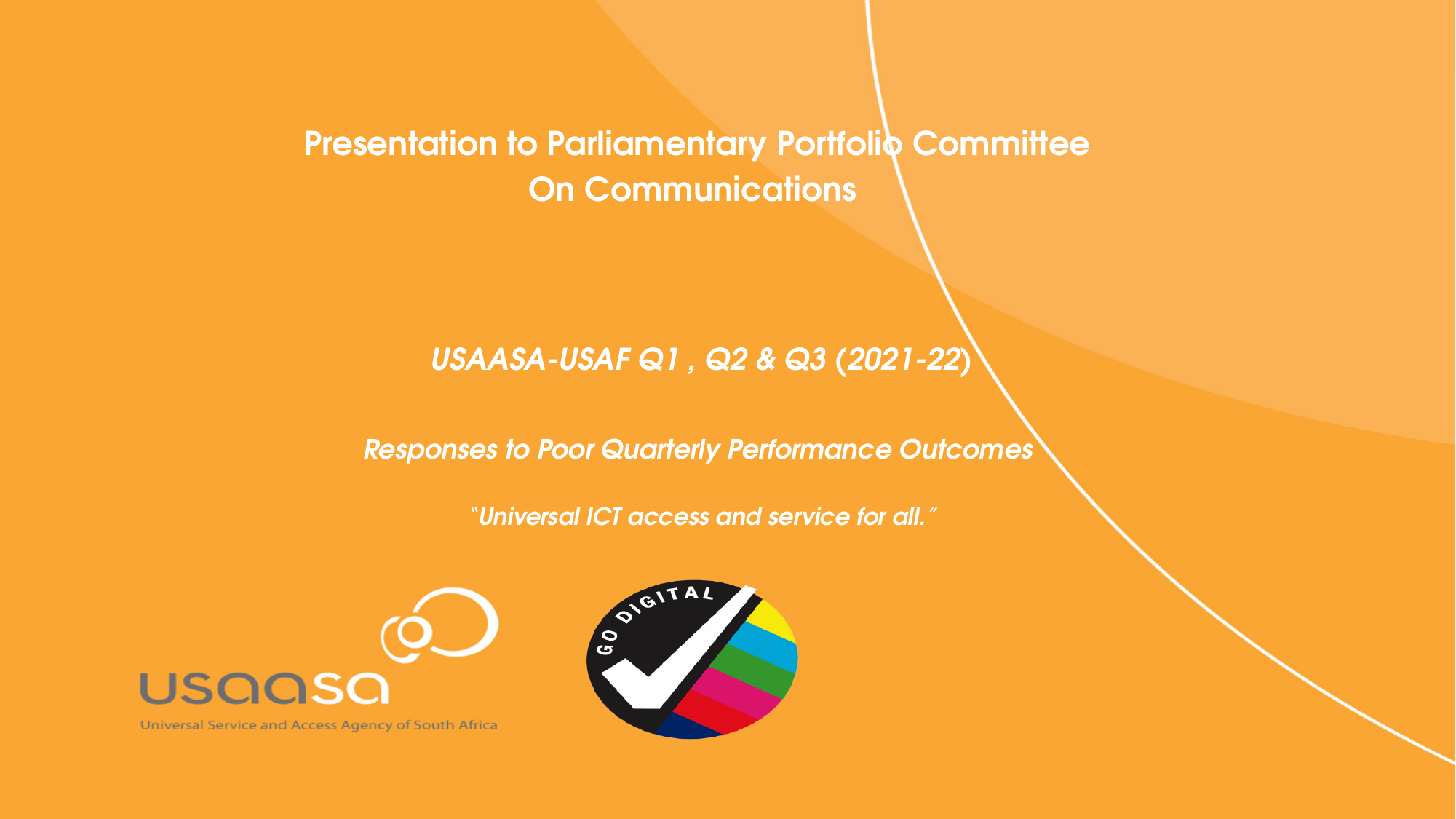

Presentation to Parliamentary Portfolio Committee
On Communications

USAASA-USAF Q1 , Q2 & Q3 (2021-22)

Responses to Poor Quarterly Performance Outcomes

“Universal ICT access and service for all.”

#